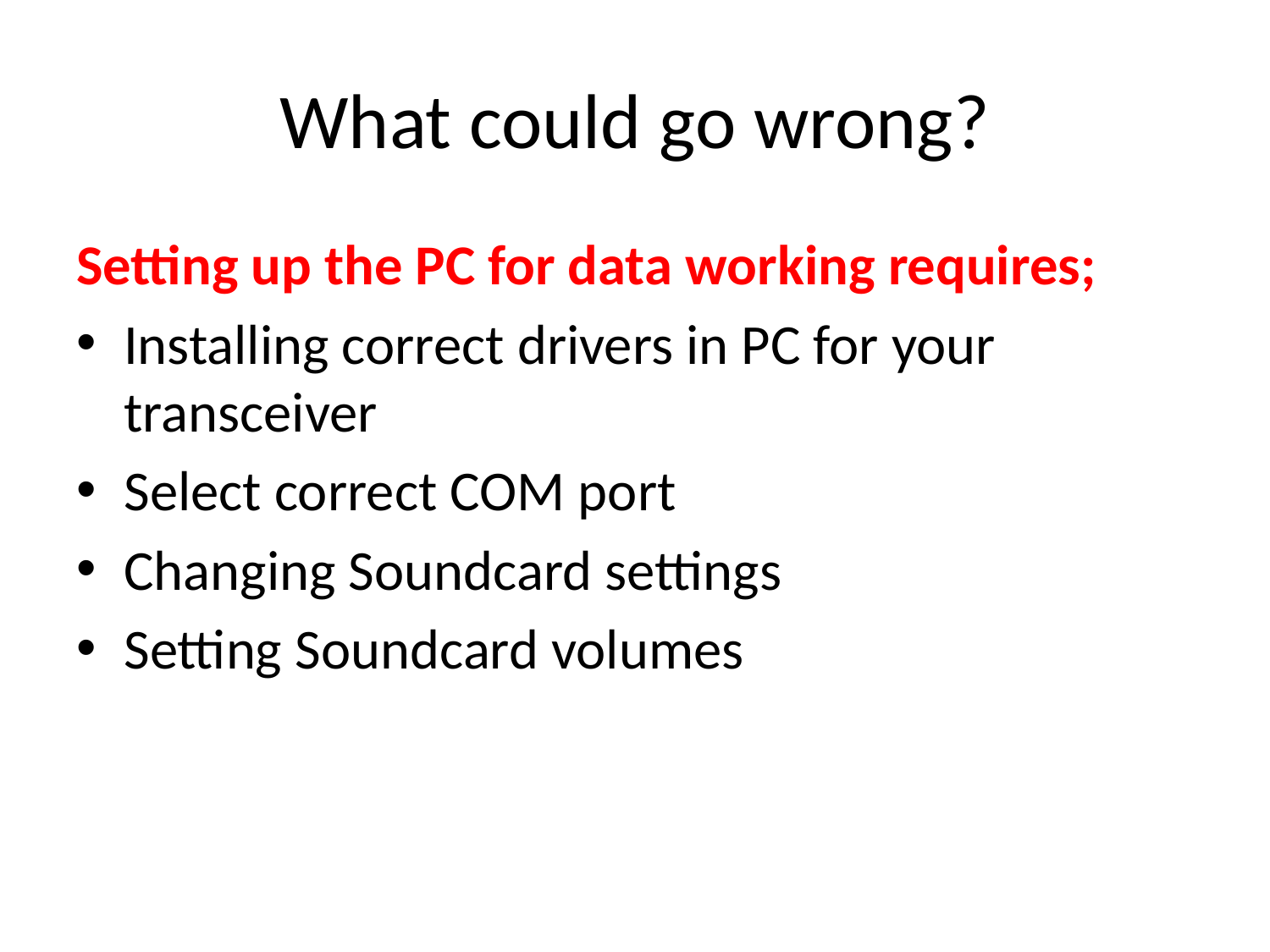

# What could go wrong?
Setting up the PC for data working requires;
Installing correct drivers in PC for your transceiver
Select correct COM port
Changing Soundcard settings
Setting Soundcard volumes